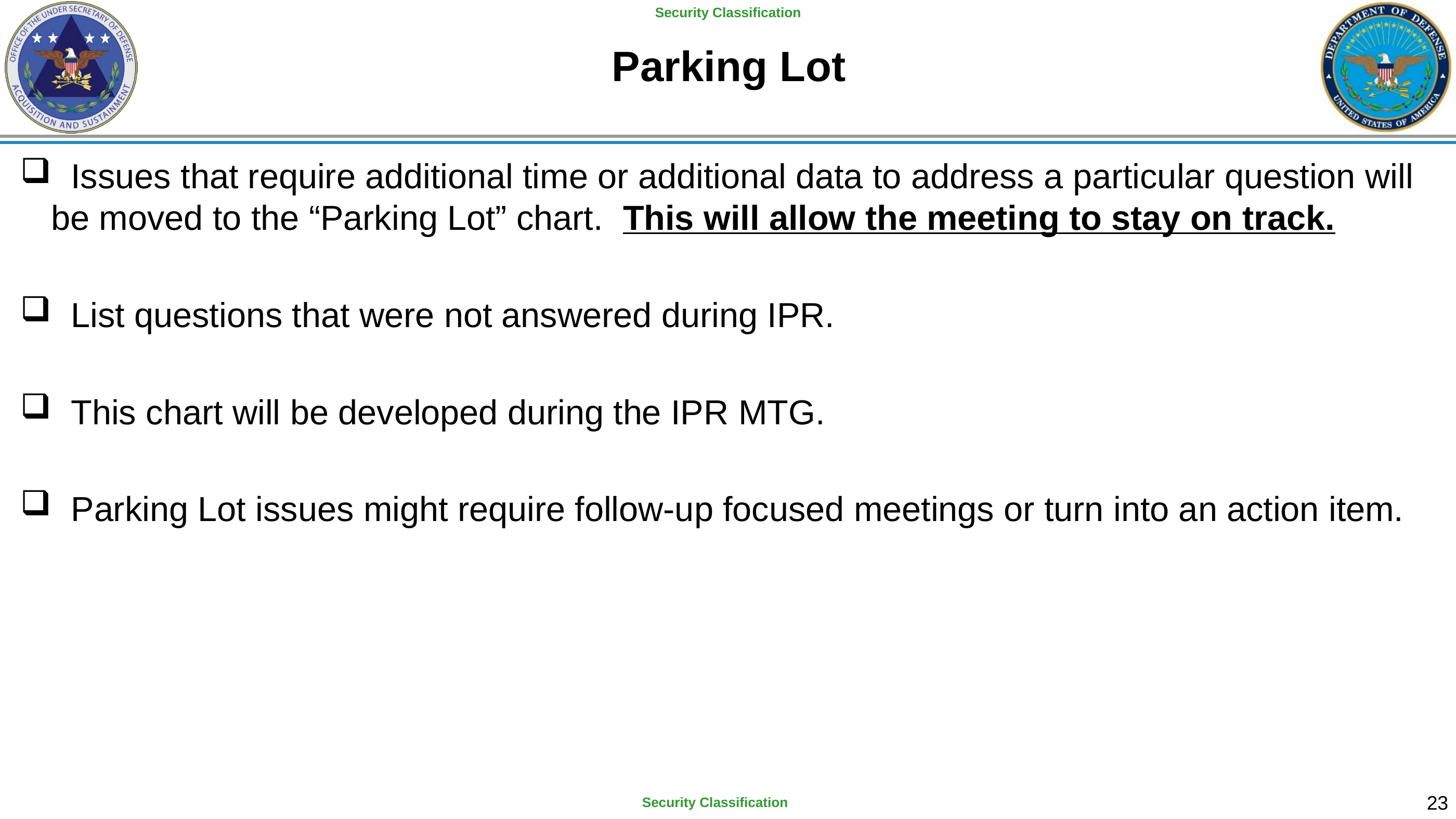

# Parking Lot
  Issues that require additional time or additional data to address a particular question will be moved to the “Parking Lot” chart.  This will allow the meeting to stay on track.

  List questions that were not answered during IPR.

  This chart will be developed during the IPR MTG.

  Parking Lot issues might require follow-up focused meetings or turn into an action item.

23